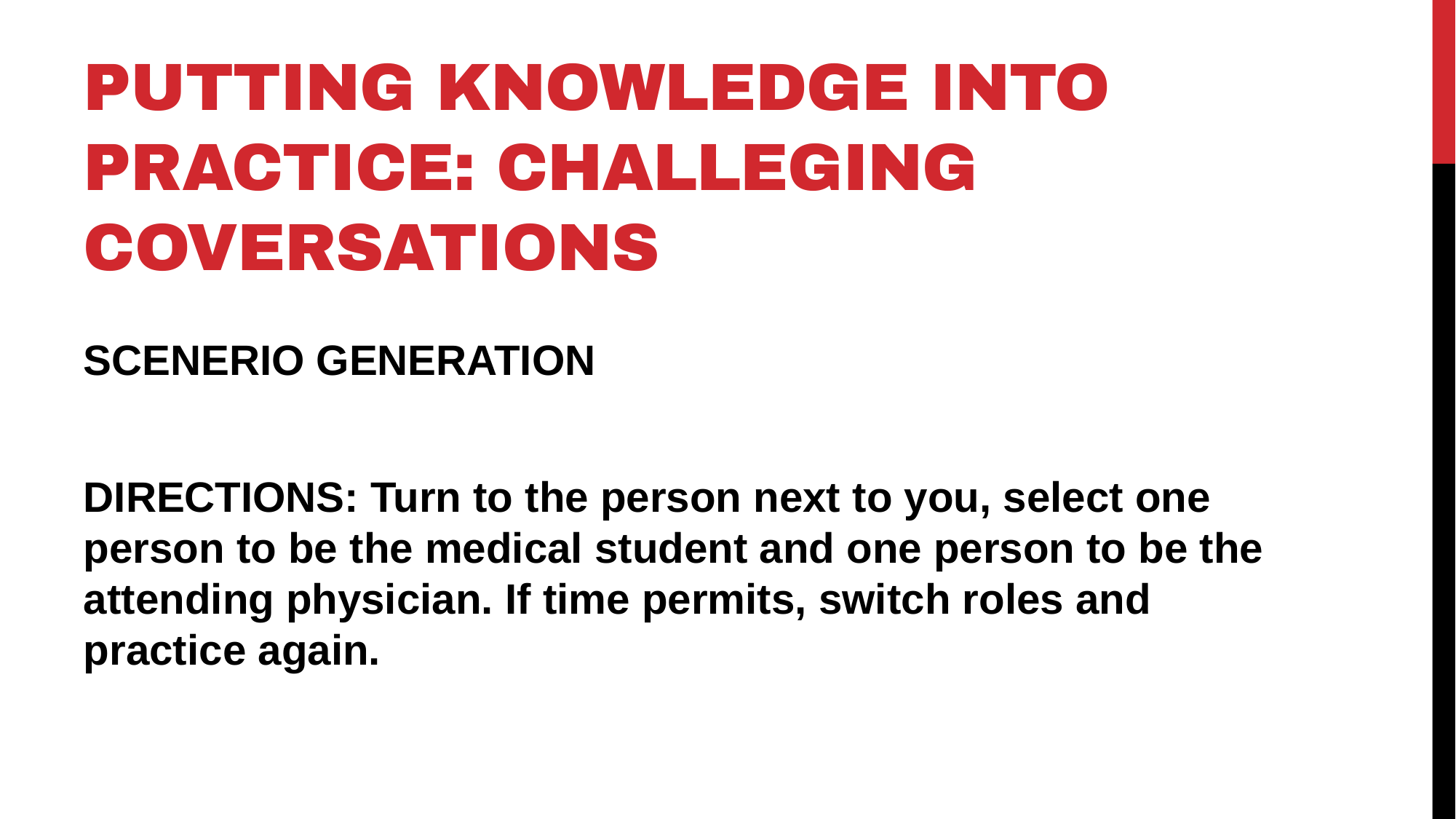

# PUTTING KNOWLEDGE INTO PRACTICE: CHALLEGING COVERSATIONS
SCENERIO GENERATION

DIRECTIONS: Turn to the person next to you, select one person to be the medical student and one person to be the attending physician. If time permits, switch roles and practice again.